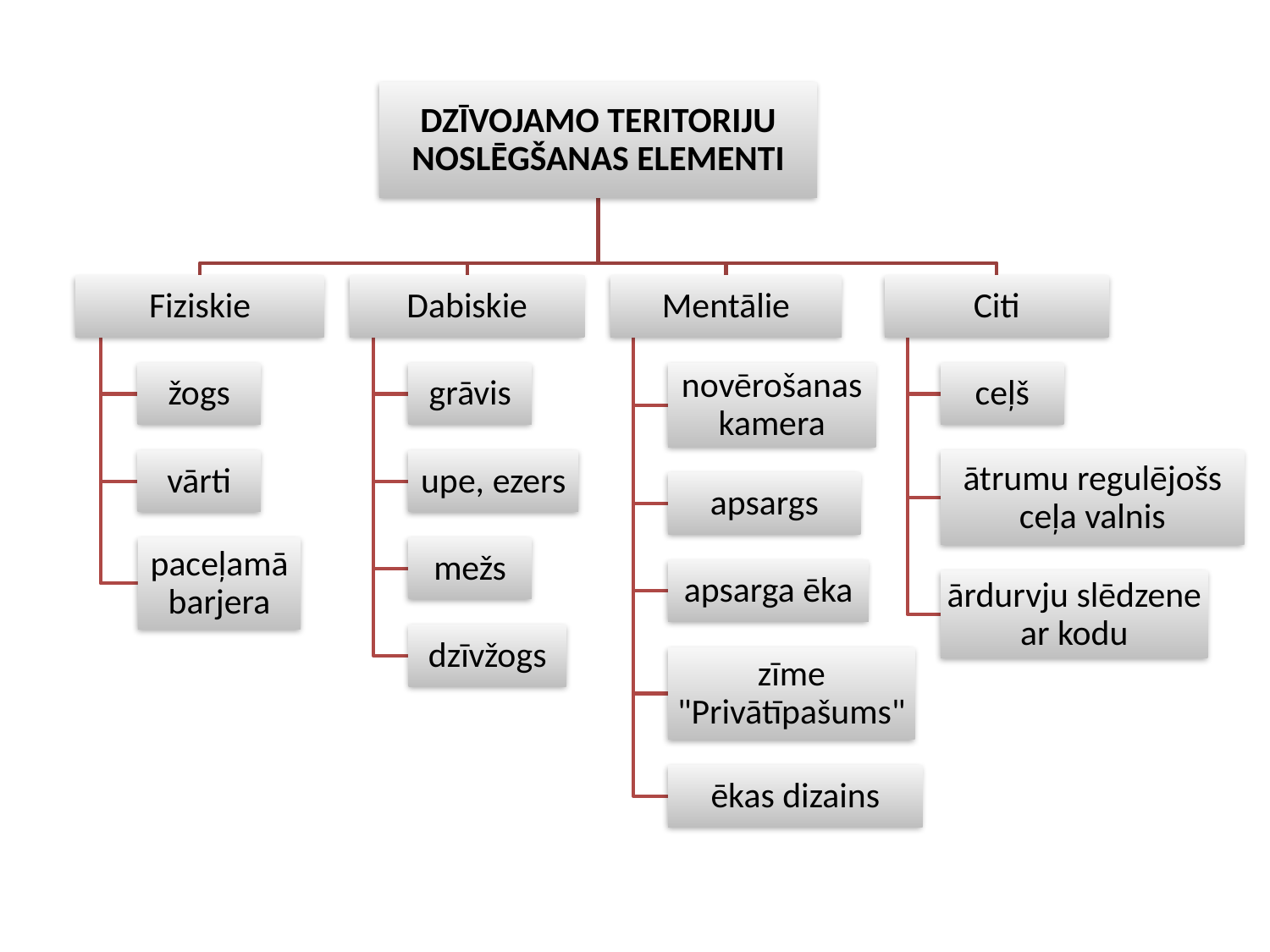

DZĪVOJAMO TERITORIJU NOSLĒGŠANAS ELEMENTI
Fiziskie
žogs
vārti
paceļamā barjera
Dabiskie
grāvis
upe, ezers
mežs
dzīvžogs
Mentālie
novērošanas kamera
apsargs
apsarga ēka
zīme "Privātīpašums"
ēkas dizains
Citi
ceļš
ātrumu regulējošs ceļa valnis
ārdurvju slēdzene ar kodu